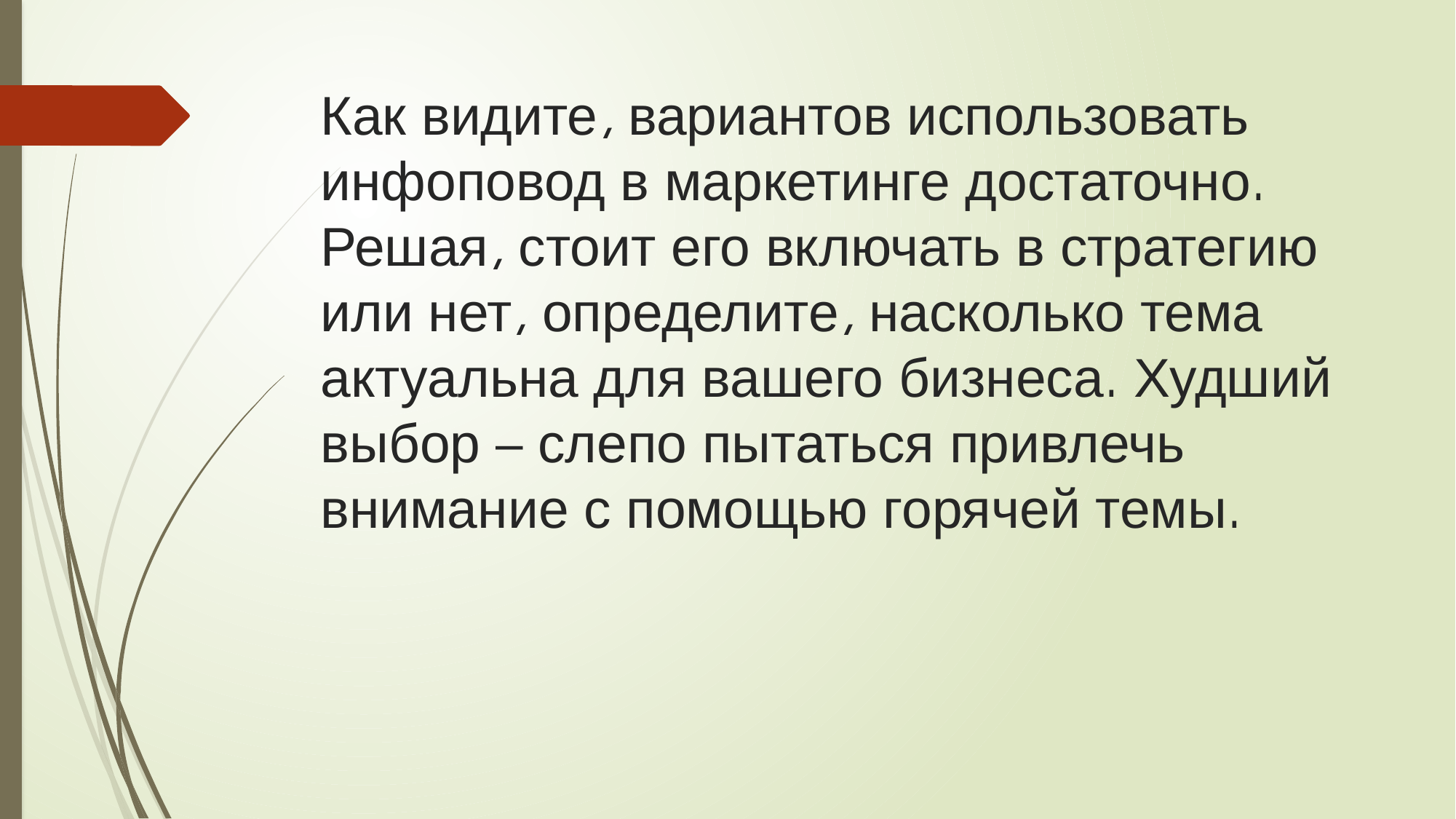

# Как видите, вариантов использовать инфоповод в маркетинге достаточно. Решая, стоит его включать в стратегию или нет, определите, насколько тема актуальна для вашего бизнеса. Худший выбор – слепо пытаться привлечь внимание с помощью горячей темы.